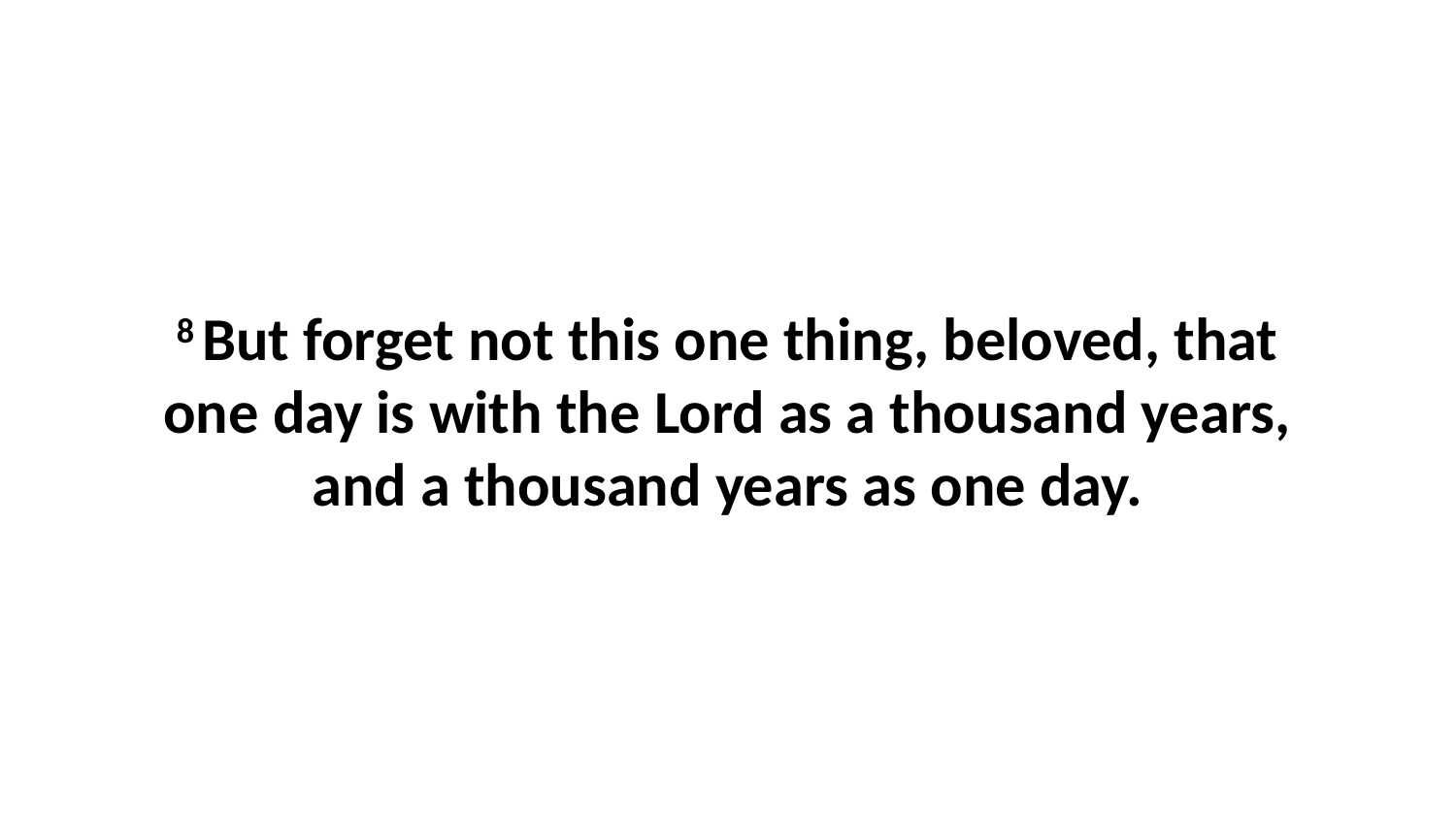

8 But forget not this one thing, beloved, that one day is with the Lord as a thousand years, and a thousand years as one day.